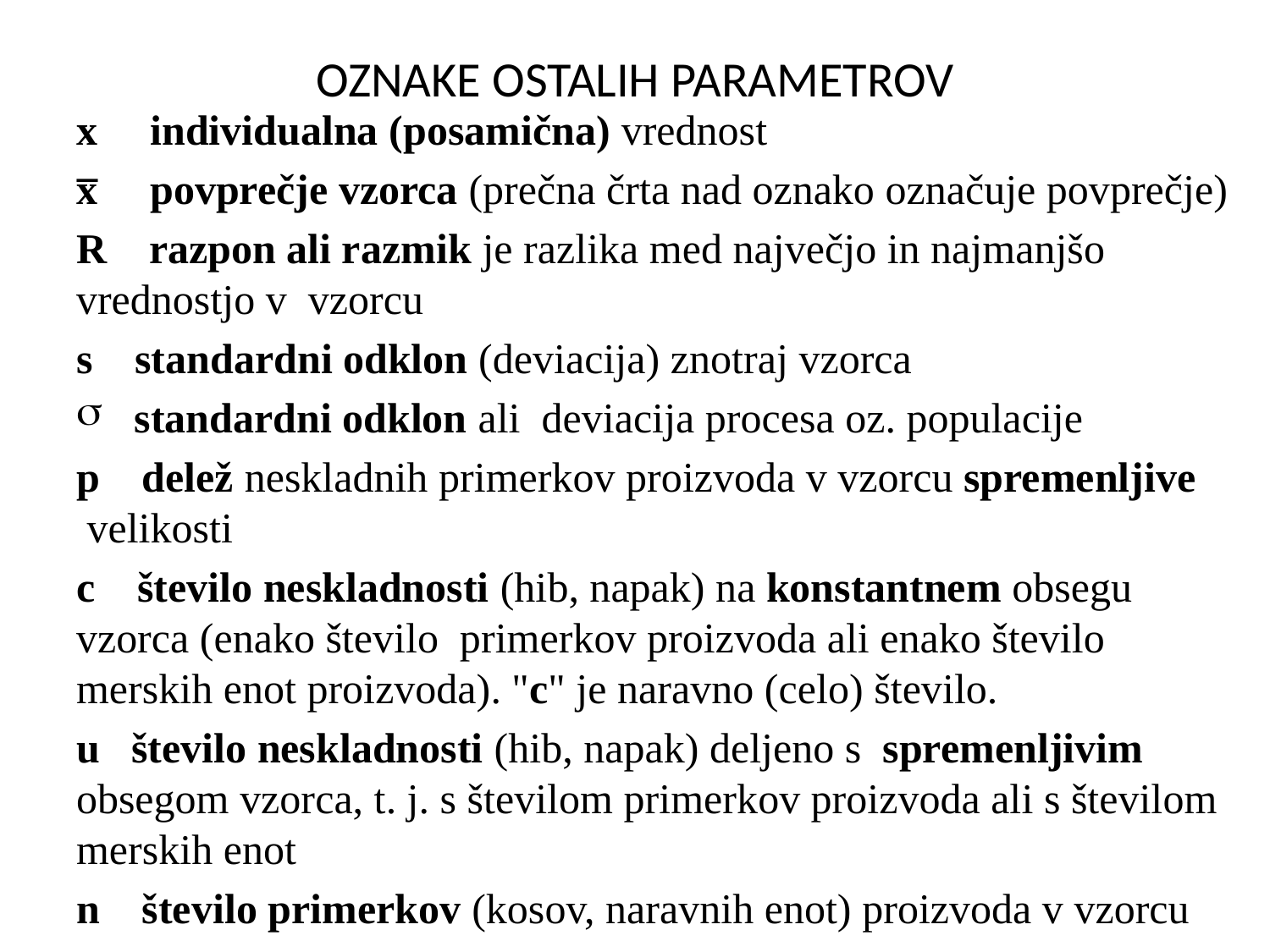

# OZNAKE OSTALIH PARAMETROV
x     individualna (posamična) vrednost
x̅     povprečje vzorca (prečna črta nad oznako označuje povprečje)
R    razpon ali razmik je razlika med največjo in najmanjšo vrednostjo v  vzorcu
s    standardni odklon (deviacija) znotraj vzorca
 standardni odklon ali  deviacija procesa oz. populacije
p    delež neskladnih primerkov proizvoda v vzorcu spremenljive     velikosti
c    število neskladnosti (hib, napak) na konstantnem obsegu vzorca (enako število  primerkov proizvoda ali enako število merskih enot proizvoda). "c" je naravno (celo) število.
u   število neskladnosti (hib, napak) deljeno s  spremenljivim obsegom vzorca, t. j. s številom primerkov proizvoda ali s številom merskih enot
n    število primerkov (kosov, naravnih enot) proizvoda v vzorcu